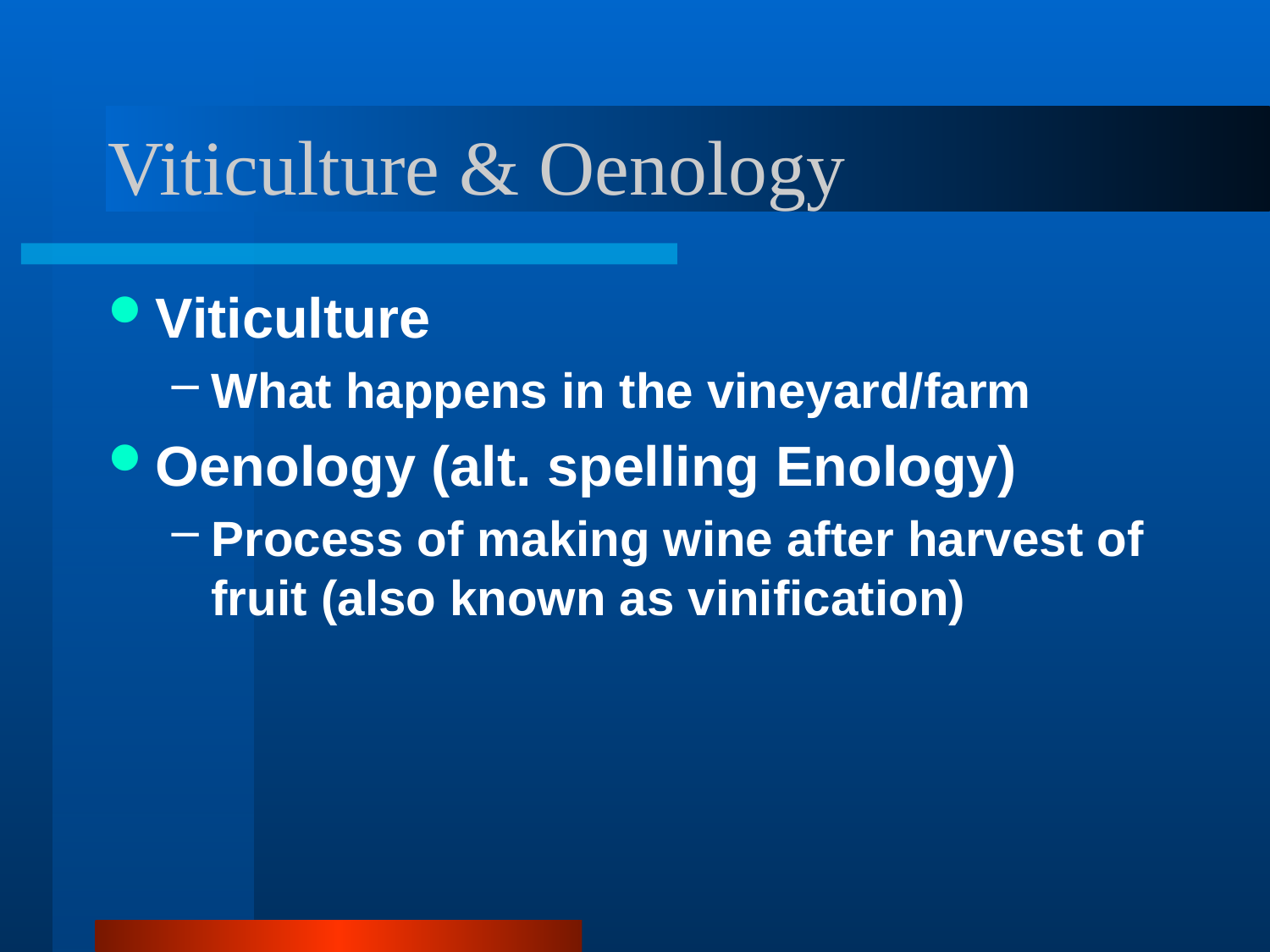

# Viticulture & Oenology
Viticulture
What happens in the vineyard/farm
Oenology (alt. spelling Enology)
Process of making wine after harvest of fruit (also known as vinification)